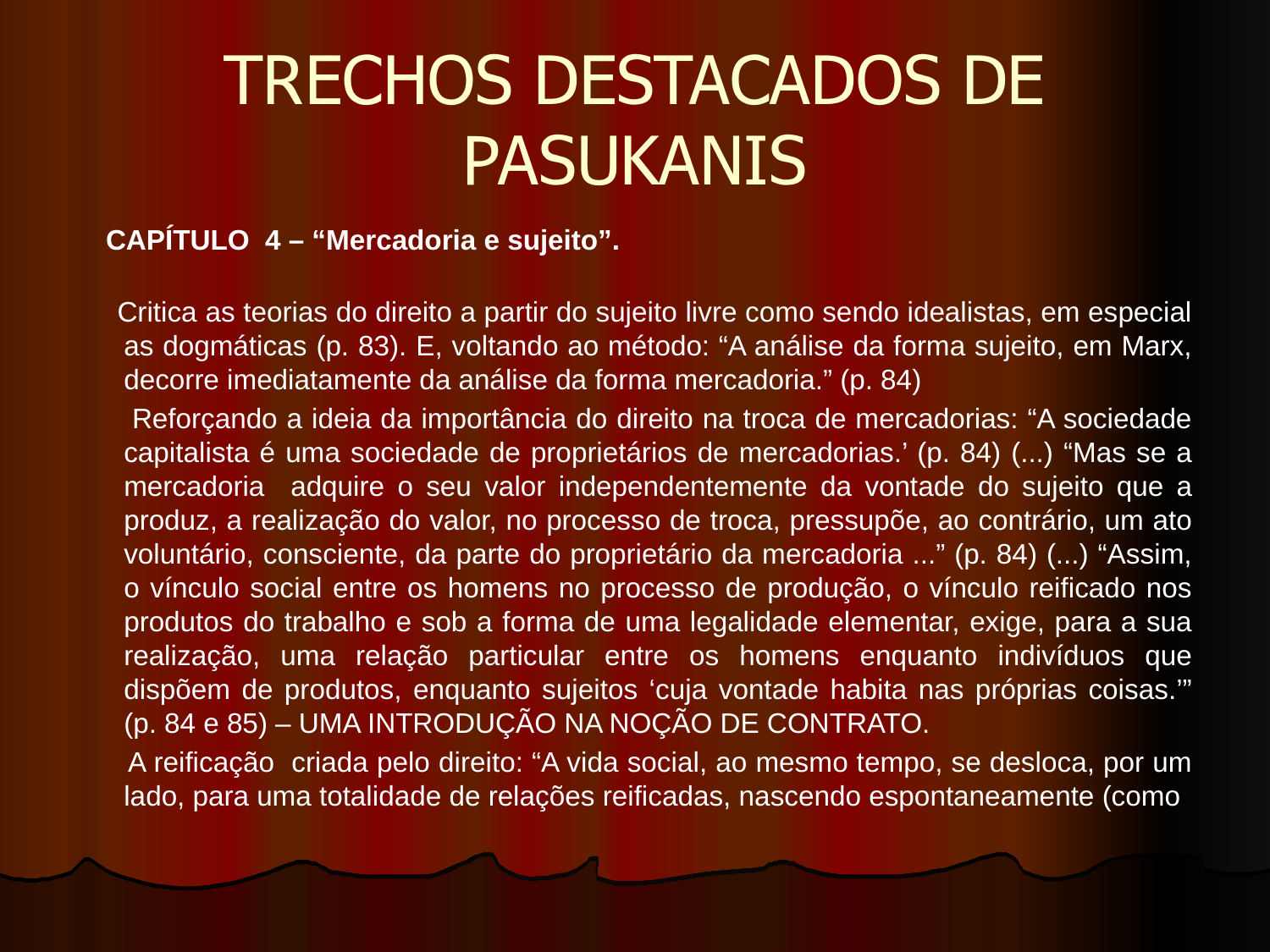

# TRECHOS DESTACADOS DE PASUKANIS
       CAPÍTULO  4 – “Mercadoria e sujeito”.

     Critica as teorias do direito a partir do sujeito livre como sendo idealistas, em especial as dogmáticas (p. 83). E, voltando ao método: “A análise da forma sujeito, em Marx, decorre imediatamente da análise da forma mercadoria.” (p. 84)
      Reforçando a ideia da importância do direito na troca de mercadorias: “A sociedade capitalista é uma sociedade de proprietários de mercadorias.’ (p. 84) (...) “Mas se a mercadoria  adquire o seu valor independentemente da vontade do sujeito que a produz, a realização do valor, no processo de troca, pressupõe, ao contrário, um ato voluntário, consciente, da parte do proprietário da mercadoria ...” (p. 84) (...) “Assim, o vínculo social entre os homens no processo de produção, o vínculo reificado nos produtos do trabalho e sob a forma de uma legalidade elementar, exige, para a sua realização, uma relação particular entre os homens enquanto indivíduos que dispõem de produtos, enquanto sujeitos ‘cuja vontade habita nas próprias coisas.’” (p. 84 e 85) – UMA INTRODUÇÃO NA NOÇÃO DE CONTRATO.
      A reificação  criada pelo direito: “A vida social, ao mesmo tempo, se desloca, por um lado, para uma totalidade de relações reificadas, nascendo espontaneamente (como